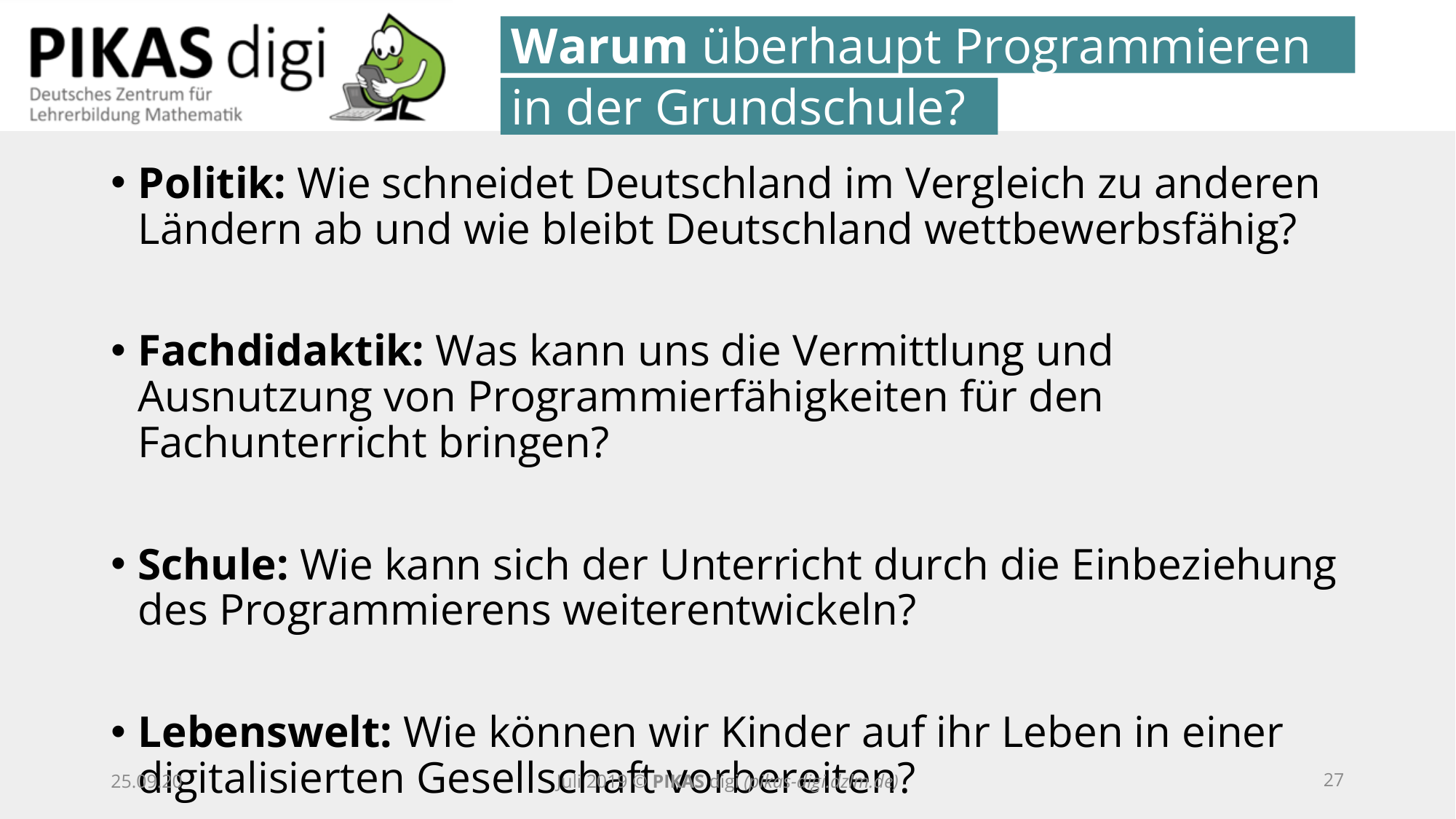

Warum überhaupt Programmieren
in der Grundschule?
Politik: Wie schneidet Deutschland im Vergleich zu anderen Ländern ab und wie bleibt Deutschland wettbewerbsfähig?

Fachdidaktik: Was kann uns die Vermittlung und Ausnutzung von Programmierfähigkeiten für den Fachunterricht bringen?

Schule: Wie kann sich der Unterricht durch die Einbeziehung des Programmierens weiterentwickeln?

Lebenswelt: Wie können wir Kinder auf ihr Leben in einer digitalisierten Gesellschaft vorbereiten?

25.09.20
Juli 2019 © PIKAS digi (pikas-digi.dzlm.de)
27